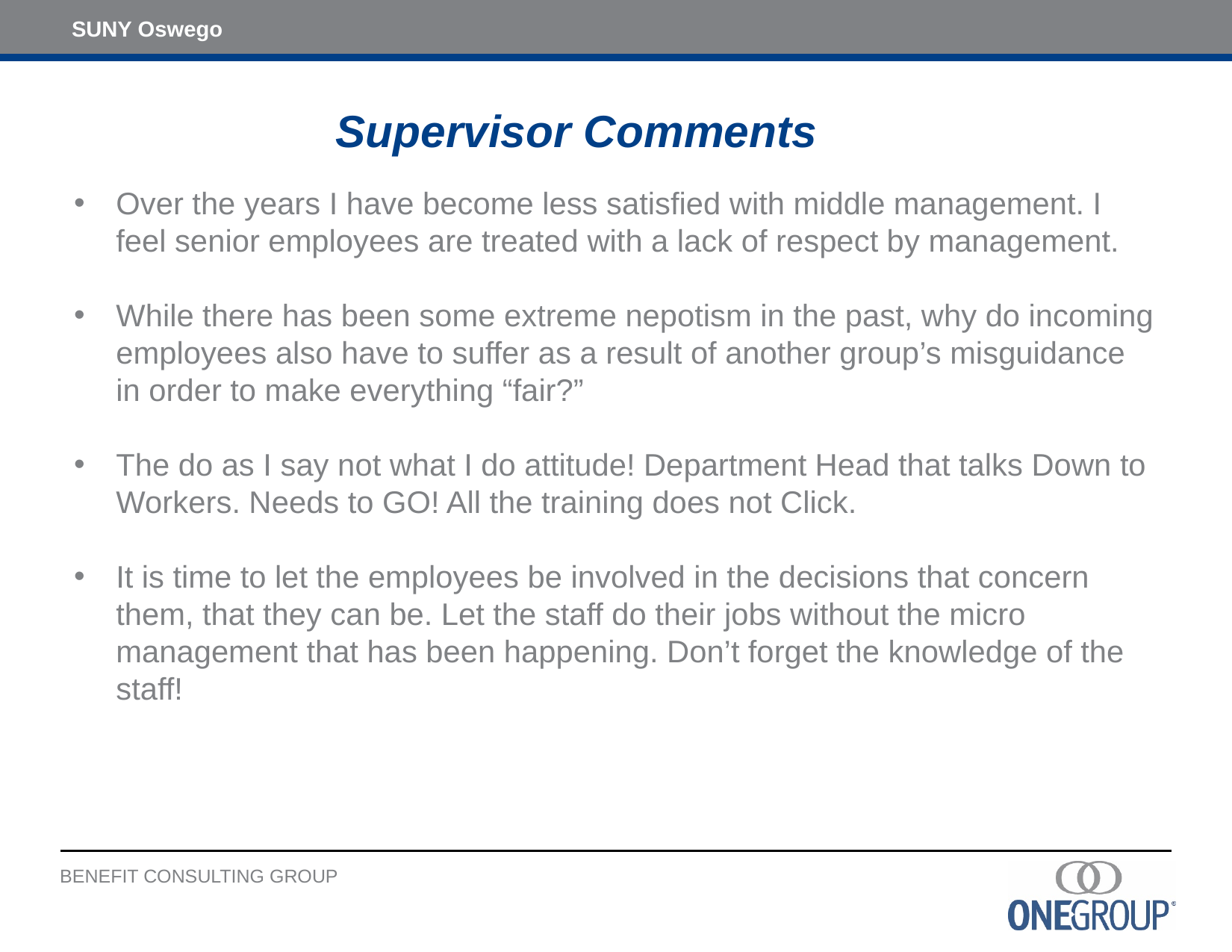

# Supervisor Comments
Over the years I have become less satisfied with middle management. I feel senior employees are treated with a lack of respect by management.

While there has been some extreme nepotism in the past, why do incoming employees also have to suffer as a result of another group’s misguidance in order to make everything “fair?”

The do as I say not what I do attitude! Department Head that talks Down to Workers. Needs to GO! All the training does not Click.

It is time to let the employees be involved in the decisions that concern them, that they can be. Let the staff do their jobs without the micro management that has been happening. Don’t forget the knowledge of the staff!